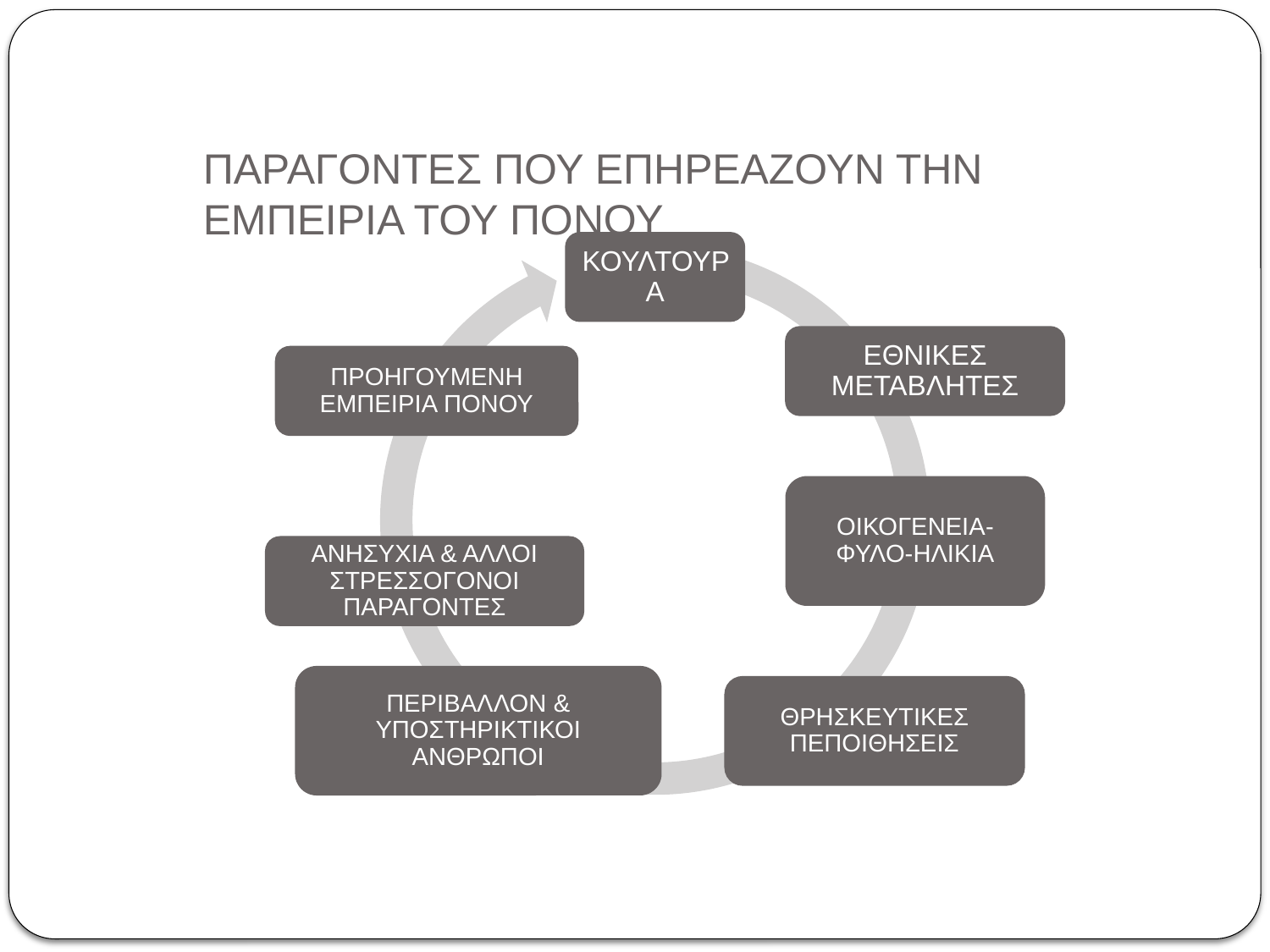

# ΠΑΡΑΓΟΝΤΕΣ ΠΟΥ ΕΠΗΡΕΑΖΟΥΝ ΤΗΝ ΕΜΠΕΙΡΙΑ ΤΟΥ ΠΟΝΟΥ
ΚΟΥΛΤΟΥΡΑ
ΕΘΝΙΚΕΣ ΜΕΤΑΒΛΗΤΕΣ
ΟΙΚΟΓΕΝΕΙΑ-ΦΥΛΟ-ΗΛΙΚΙΑ
ΘΡΗΣΚΕΥΤΙΚΕΣ ΠΕΠΟΙΘΗΣΕΙΣ
ΠΕΡΙΒΑΛΛΟΝ & ΥΠΟΣΤΗΡΙΚΤΙΚΟΙ ΑΝΘΡΩΠΟΙ
ΑΝΗΣΥΧΙΑ & ΑΛΛΟΙ ΣΤΡΕΣΣΟΓΟΝΟΙ ΠΑΡΑΓΟΝΤΕΣ
ΠΡΟΗΓΟΥΜΕΝΗ ΕΜΠΕΙΡΙΑ ΠΟΝΟΥ